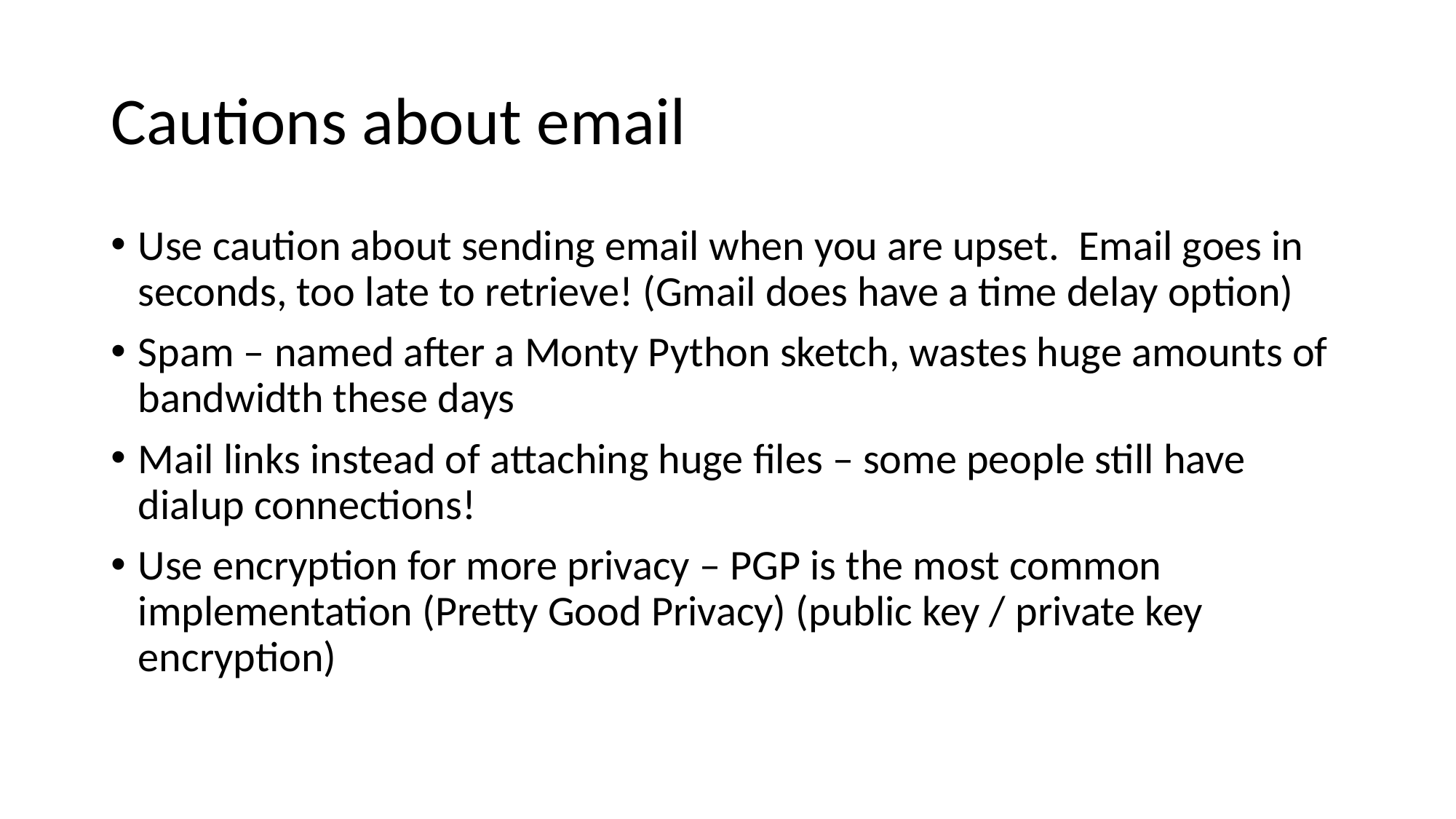

# Cautions about email
Use caution about sending email when you are upset.  Email goes in seconds, too late to retrieve! (Gmail does have a time delay option)
Spam – named after a Monty Python sketch, wastes huge amounts of bandwidth these days
Mail links instead of attaching huge files – some people still have dialup connections!
Use encryption for more privacy – PGP is the most common implementation (Pretty Good Privacy) (public key / private key encryption)